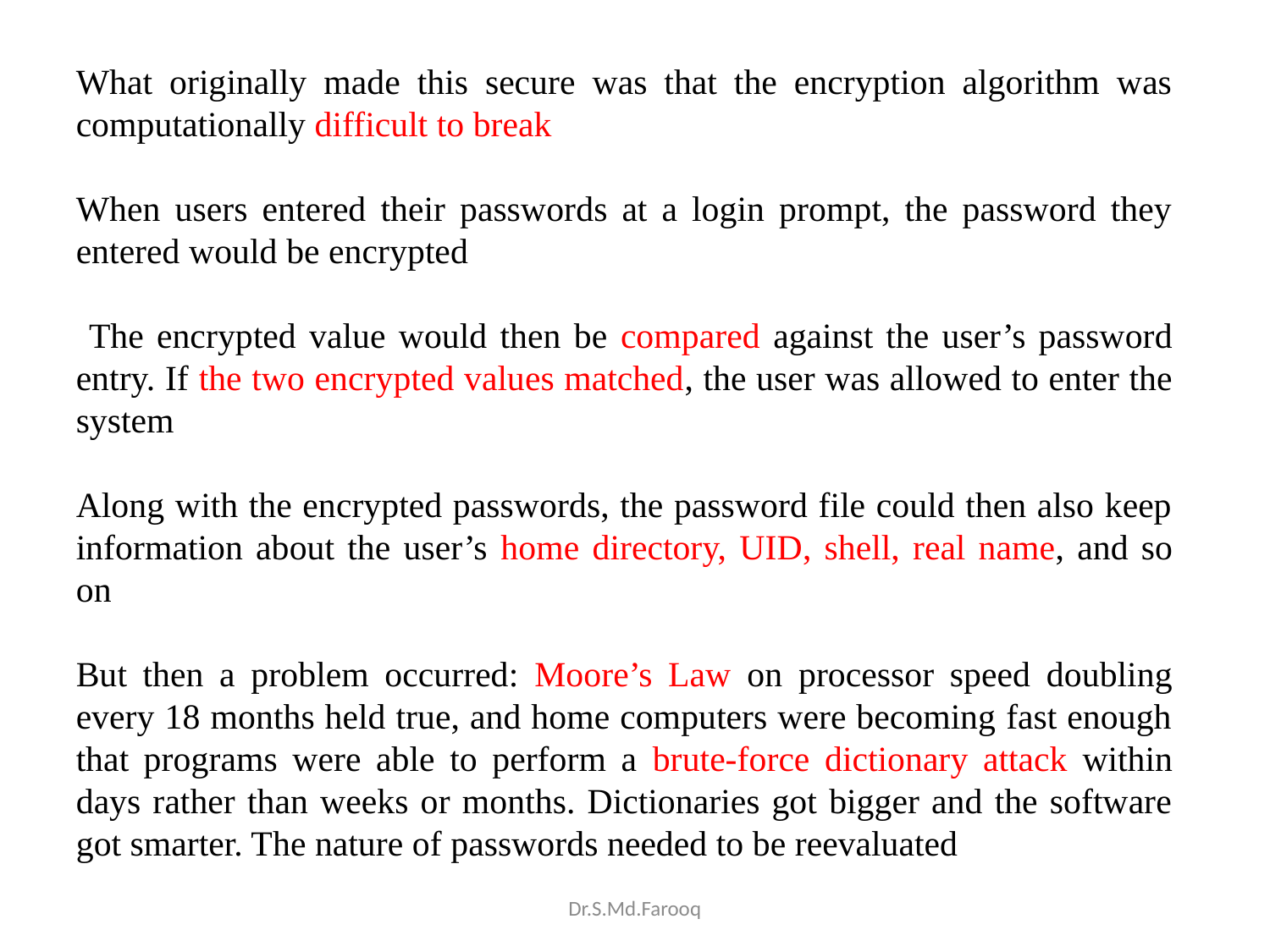

What originally made this secure was that the encryption algorithm was computationally difficult to break

When users entered their passwords at a login prompt, the password they entered would be encrypted

 The encrypted value would then be compared against the user’s password entry. If the two encrypted values matched, the user was allowed to enter the system

Along with the encrypted passwords, the password file could then also keep information about the user’s home directory, UID, shell, real name, and so on

But then a problem occurred: Moore’s Law on processor speed doubling every 18 months held true, and home computers were becoming fast enough that programs were able to perform a brute-force dictionary attack within days rather than weeks or months. Dictionaries got bigger and the software got smarter. The nature of passwords needed to be reevaluated
Dr.S.Md.Farooq